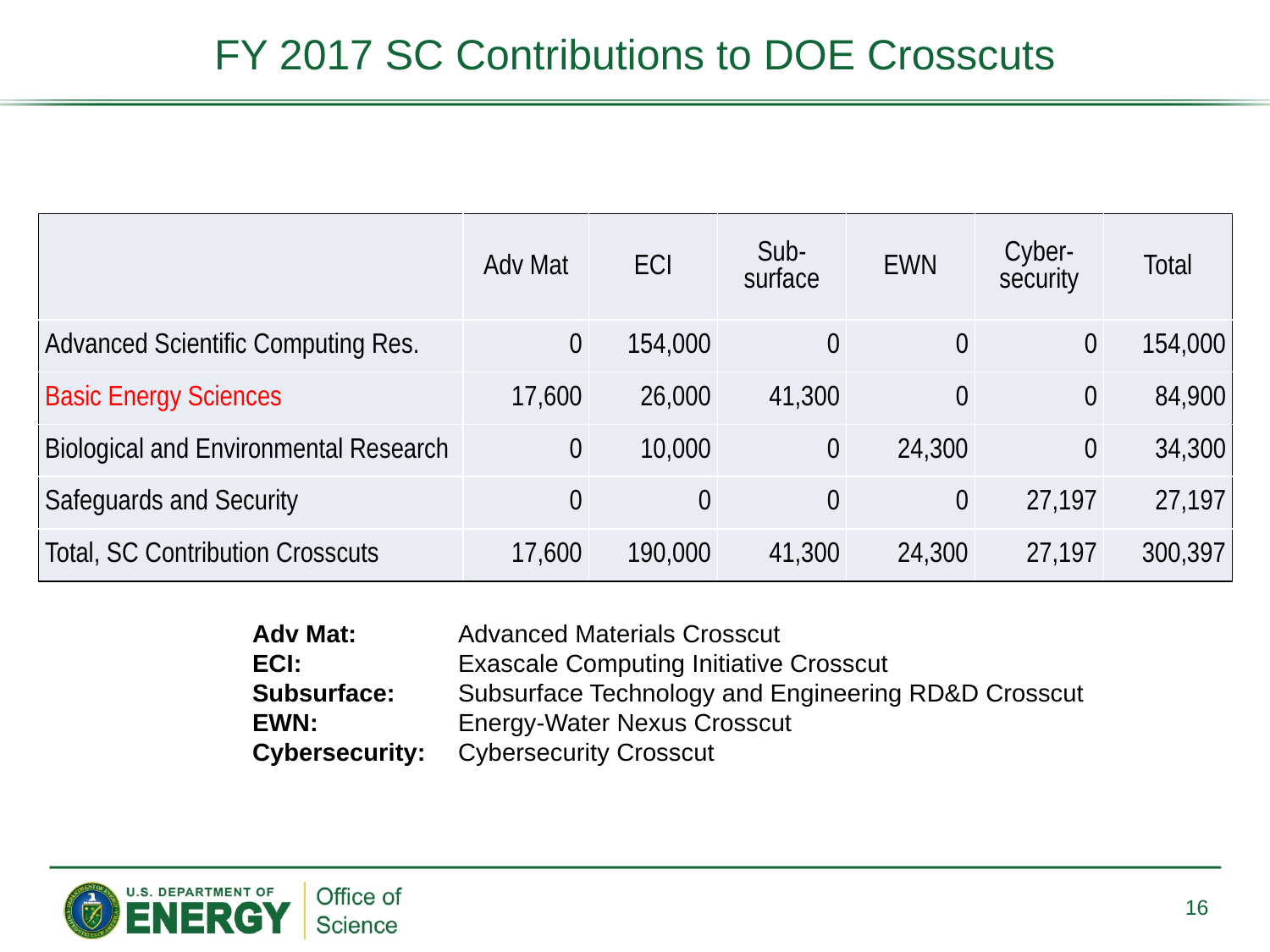

# FY 2017 SC Contributions to DOE Crosscuts
|  | Adv Mat | ECI | Sub-surface | EWN | Cyber- security | Total |
| --- | --- | --- | --- | --- | --- | --- |
| Advanced Scientific Computing Res. | 0 | 154,000 | 0 | 0 | 0 | 154,000 |
| Basic Energy Sciences | 17,600 | 26,000 | 41,300 | 0 | 0 | 84,900 |
| Biological and Environmental Research | 0 | 10,000 | 0 | 24,300 | 0 | 34,300 |
| Safeguards and Security | 0 | 0 | 0 | 0 | 27,197 | 27,197 |
| Total, SC Contribution Crosscuts | 17,600 | 190,000 | 41,300 | 24,300 | 27,197 | 300,397 |
Adv Mat:	Advanced Materials Crosscut
ECI:	Exascale Computing Initiative Crosscut
Subsurface:	Subsurface Technology and Engineering RD&D Crosscut
EWN:	Energy-Water Nexus Crosscut
Cybersecurity:	Cybersecurity Crosscut
16